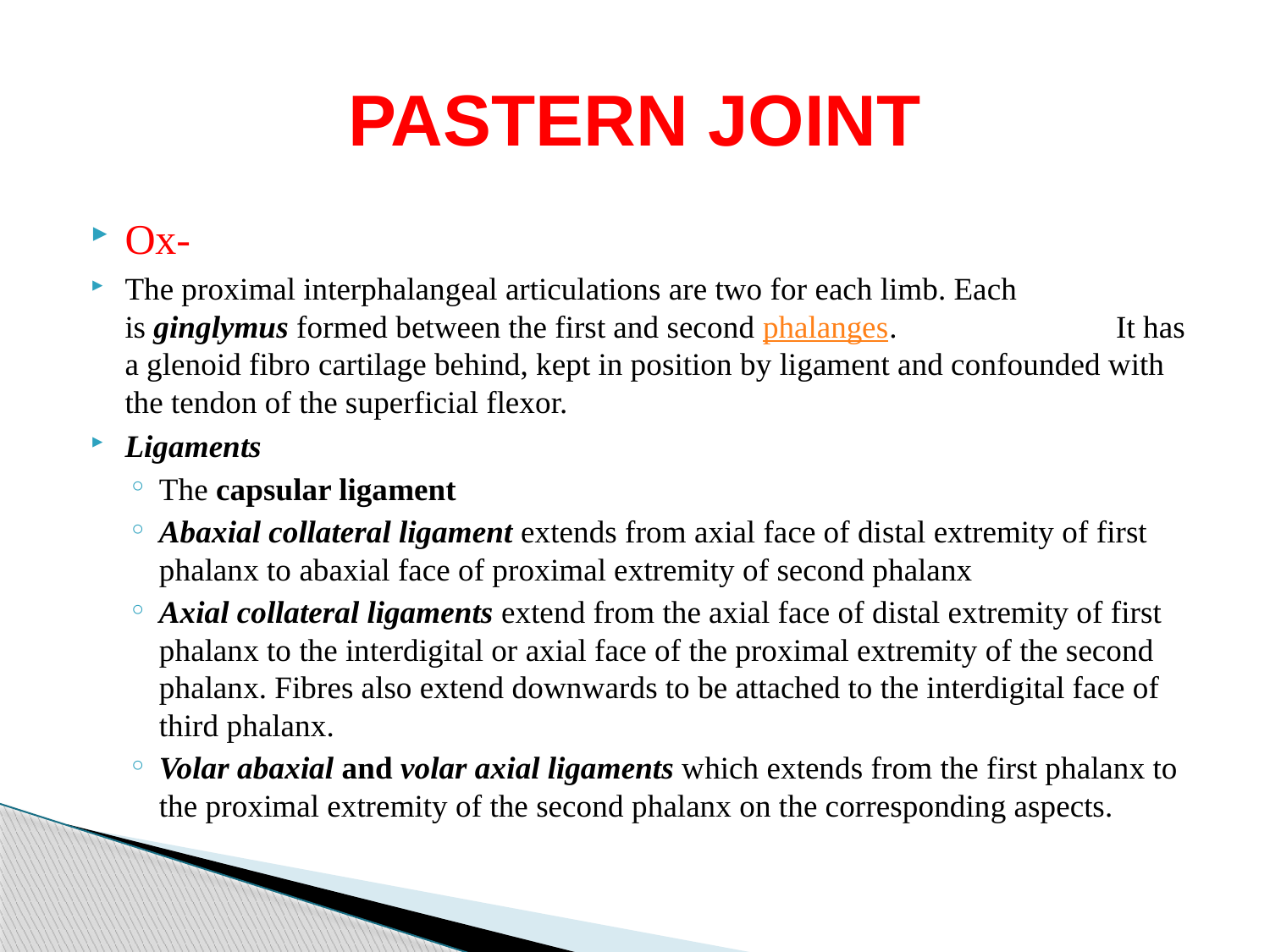

# PASTERN JOINT
Ox-
The proximal interphalangeal articulations are two for each limb. Each is ginglymus formed between the first and second phalanges.                            It has a glenoid fibro cartilage behind, kept in position by ligament and confounded with the tendon of the superficial flexor.
Ligaments
The capsular ligament
Abaxial collateral ligament extends from axial face of distal extremity of first phalanx to abaxial face of proximal extremity of second phalanx
Axial collateral ligaments extend from the axial face of distal extremity of first phalanx to the interdigital or axial face of the proximal extremity of the second phalanx. Fibres also extend downwards to be attached to the interdigital face of third phalanx.
Volar abaxial and volar axial ligaments which extends from the first phalanx to the proximal extremity of the second phalanx on the corresponding aspects.